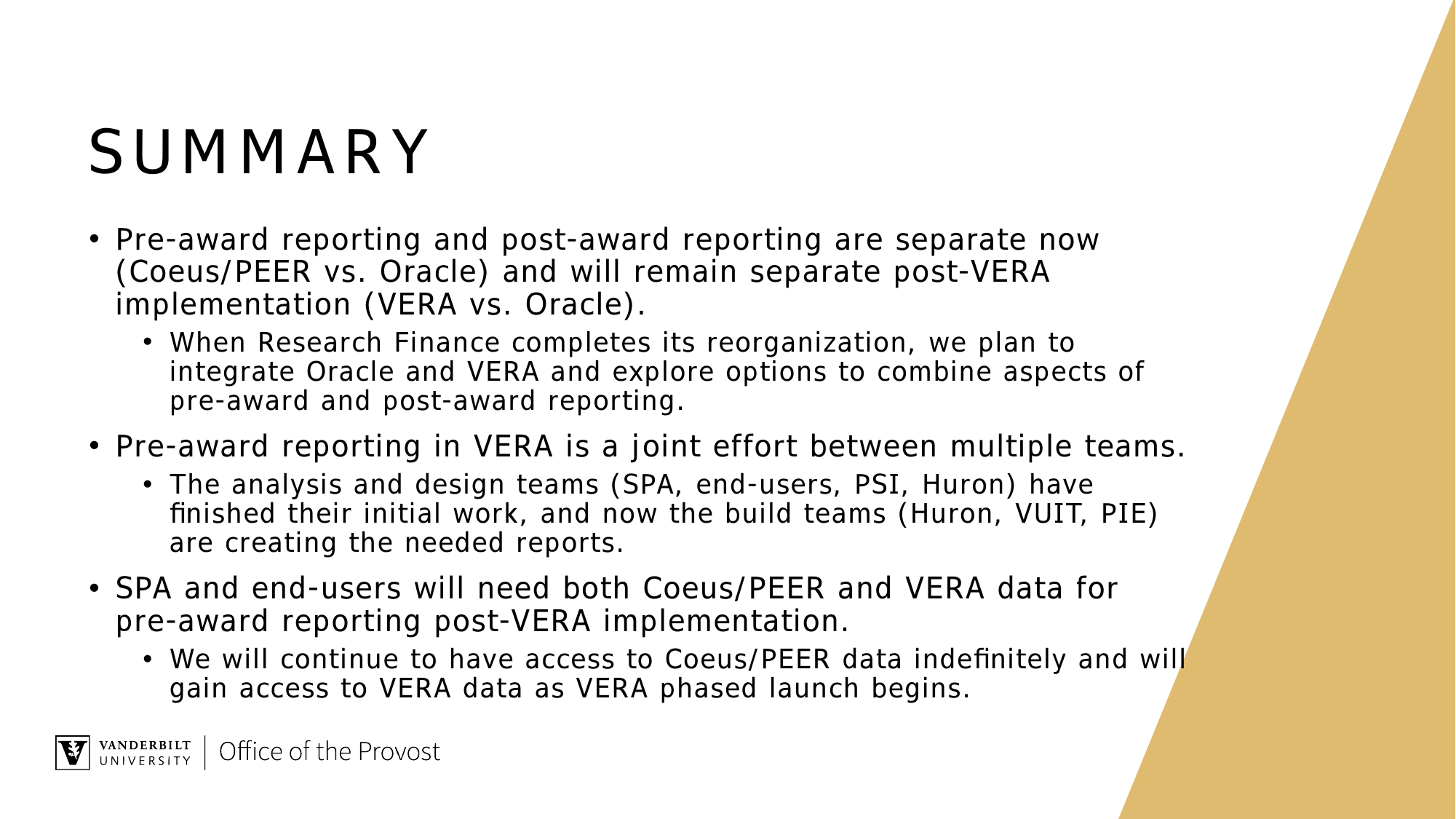

# Summary
Pre-award reporting and post-award reporting are separate now (Coeus/PEER vs. Oracle) and will remain separate post-VERA implementation (VERA vs. Oracle).
When Research Finance completes its reorganization, we plan to integrate Oracle and VERA and explore options to combine aspects of pre-award and post-award reporting.
Pre-award reporting in VERA is a joint effort between multiple teams.
The analysis and design teams (SPA, end-users, PSI, Huron) have finished their initial work, and now the build teams (Huron, VUIT, PIE) are creating the needed reports.
SPA and end-users will need both Coeus/PEER and VERA data for pre-award reporting post-VERA implementation.
We will continue to have access to Coeus/PEER data indefinitely and will gain access to VERA data as VERA phased launch begins.